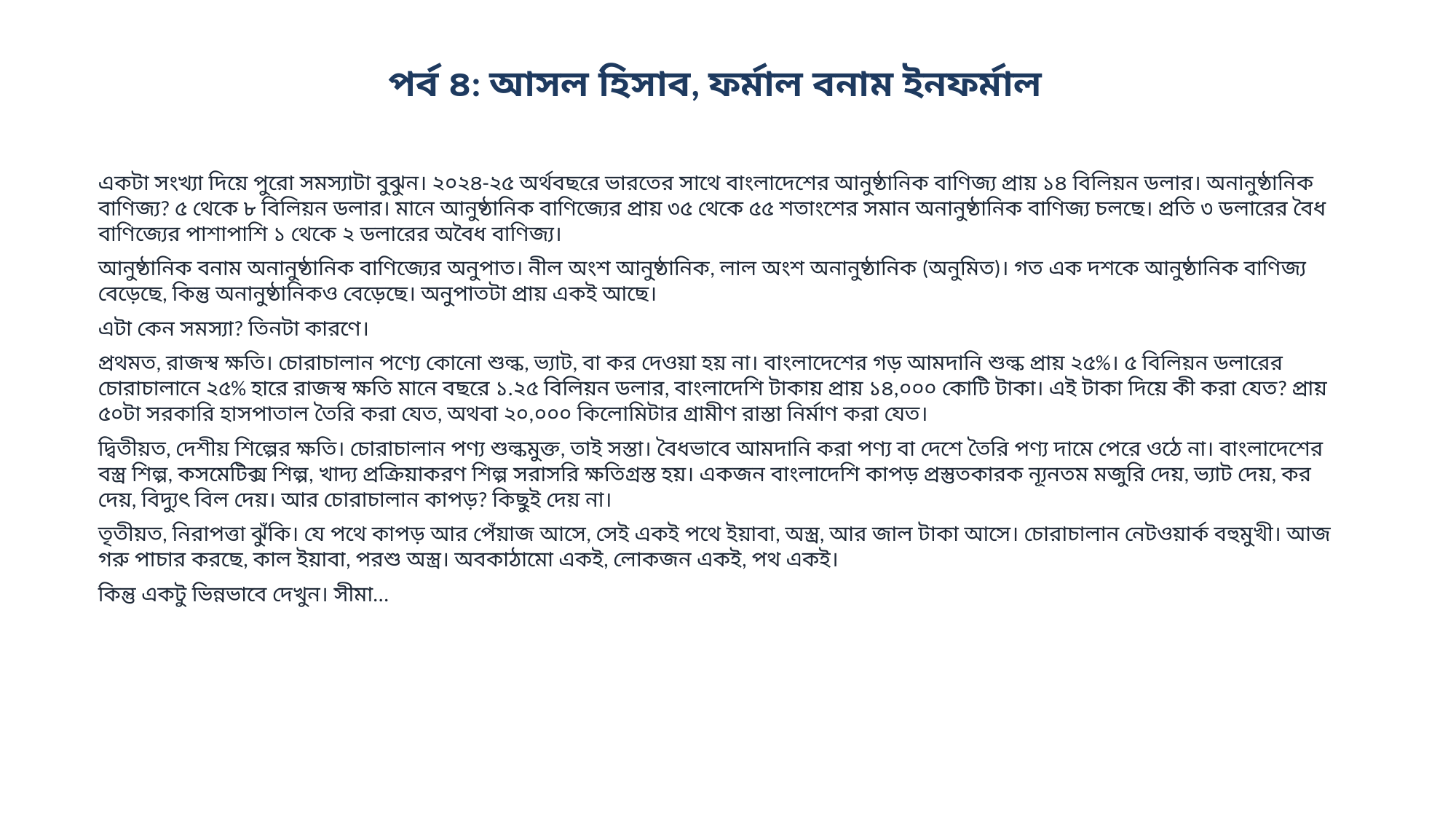

পর্ব ৪: আসল হিসাব, ফর্মাল বনাম ইনফর্মাল
একটা সংখ্যা দিয়ে পুরো সমস্যাটা বুঝুন। ২০২৪-২৫ অর্থবছরে ভারতের সাথে বাংলাদেশের আনুষ্ঠানিক বাণিজ্য প্রায় ১৪ বিলিয়ন ডলার। অনানুষ্ঠানিক বাণিজ্য? ৫ থেকে ৮ বিলিয়ন ডলার। মানে আনুষ্ঠানিক বাণিজ্যের প্রায় ৩৫ থেকে ৫৫ শতাংশের সমান অনানুষ্ঠানিক বাণিজ্য চলছে। প্রতি ৩ ডলারের বৈধ বাণিজ্যের পাশাপাশি ১ থেকে ২ ডলারের অবৈধ বাণিজ্য।
আনুষ্ঠানিক বনাম অনানুষ্ঠানিক বাণিজ্যের অনুপাত। নীল অংশ আনুষ্ঠানিক, লাল অংশ অনানুষ্ঠানিক (অনুমিত)। গত এক দশকে আনুষ্ঠানিক বাণিজ্য বেড়েছে, কিন্তু অনানুষ্ঠানিকও বেড়েছে। অনুপাতটা প্রায় একই আছে।
এটা কেন সমস্যা? তিনটা কারণে।
প্রথমত, রাজস্ব ক্ষতি। চোরাচালান পণ্যে কোনো শুল্ক, ভ্যাট, বা কর দেওয়া হয় না। বাংলাদেশের গড় আমদানি শুল্ক প্রায় ২৫%। ৫ বিলিয়ন ডলারের চোরাচালানে ২৫% হারে রাজস্ব ক্ষতি মানে বছরে ১.২৫ বিলিয়ন ডলার, বাংলাদেশি টাকায় প্রায় ১৪,০০০ কোটি টাকা। এই টাকা দিয়ে কী করা যেত? প্রায় ৫০টা সরকারি হাসপাতাল তৈরি করা যেত, অথবা ২০,০০০ কিলোমিটার গ্রামীণ রাস্তা নির্মাণ করা যেত।
দ্বিতীয়ত, দেশীয় শিল্পের ক্ষতি। চোরাচালান পণ্য শুল্কমুক্ত, তাই সস্তা। বৈধভাবে আমদানি করা পণ্য বা দেশে তৈরি পণ্য দামে পেরে ওঠে না। বাংলাদেশের বস্ত্র শিল্প, কসমেটিক্স শিল্প, খাদ্য প্রক্রিয়াকরণ শিল্প সরাসরি ক্ষতিগ্রস্ত হয়। একজন বাংলাদেশি কাপড় প্রস্তুতকারক ন্যূনতম মজুরি দেয়, ভ্যাট দেয়, কর দেয়, বিদ্যুৎ বিল দেয়। আর চোরাচালান কাপড়? কিছুই দেয় না।
তৃতীয়ত, নিরাপত্তা ঝুঁকি। যে পথে কাপড় আর পেঁয়াজ আসে, সেই একই পথে ইয়াবা, অস্ত্র, আর জাল টাকা আসে। চোরাচালান নেটওয়ার্ক বহুমুখী। আজ গরু পাচার করছে, কাল ইয়াবা, পরশু অস্ত্র। অবকাঠামো একই, লোকজন একই, পথ একই।
কিন্তু একটু ভিন্নভাবে দেখুন। সীমা...